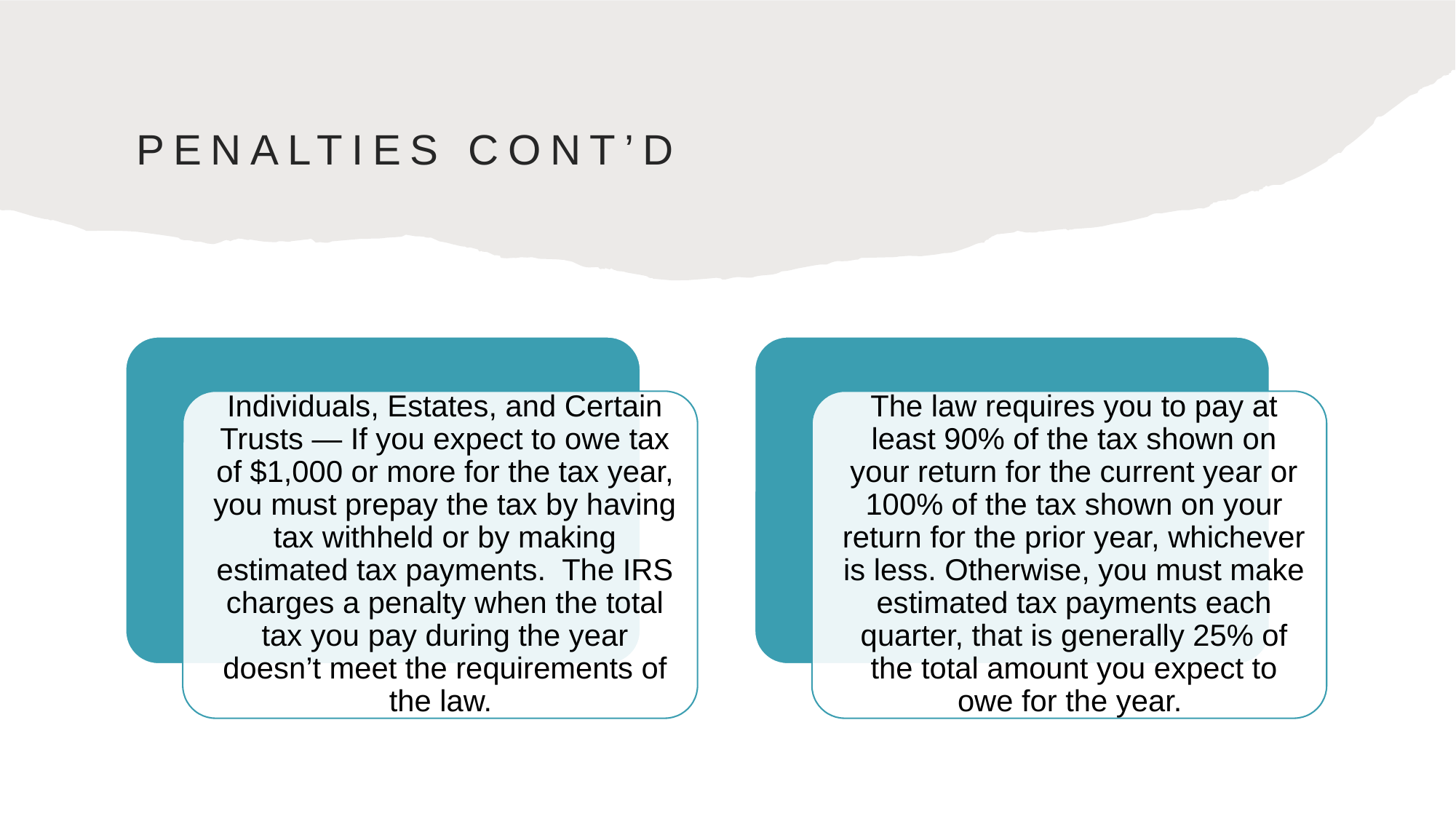

# Penalties cont’d
Individuals, Estates, and Certain Trusts — If you expect to owe tax of $1,000 or more for the tax year, you must prepay the tax by having tax withheld or by making estimated tax payments.  The IRS charges a penalty when the total tax you pay during the year doesn’t meet the requirements of the law.
The law requires you to pay at least 90% of the tax shown on your return for the current year or 100% of the tax shown on your return for the prior year, whichever is less. Otherwise, you must make estimated tax payments each quarter, that is generally 25% of the total amount you expect to owe for the year.